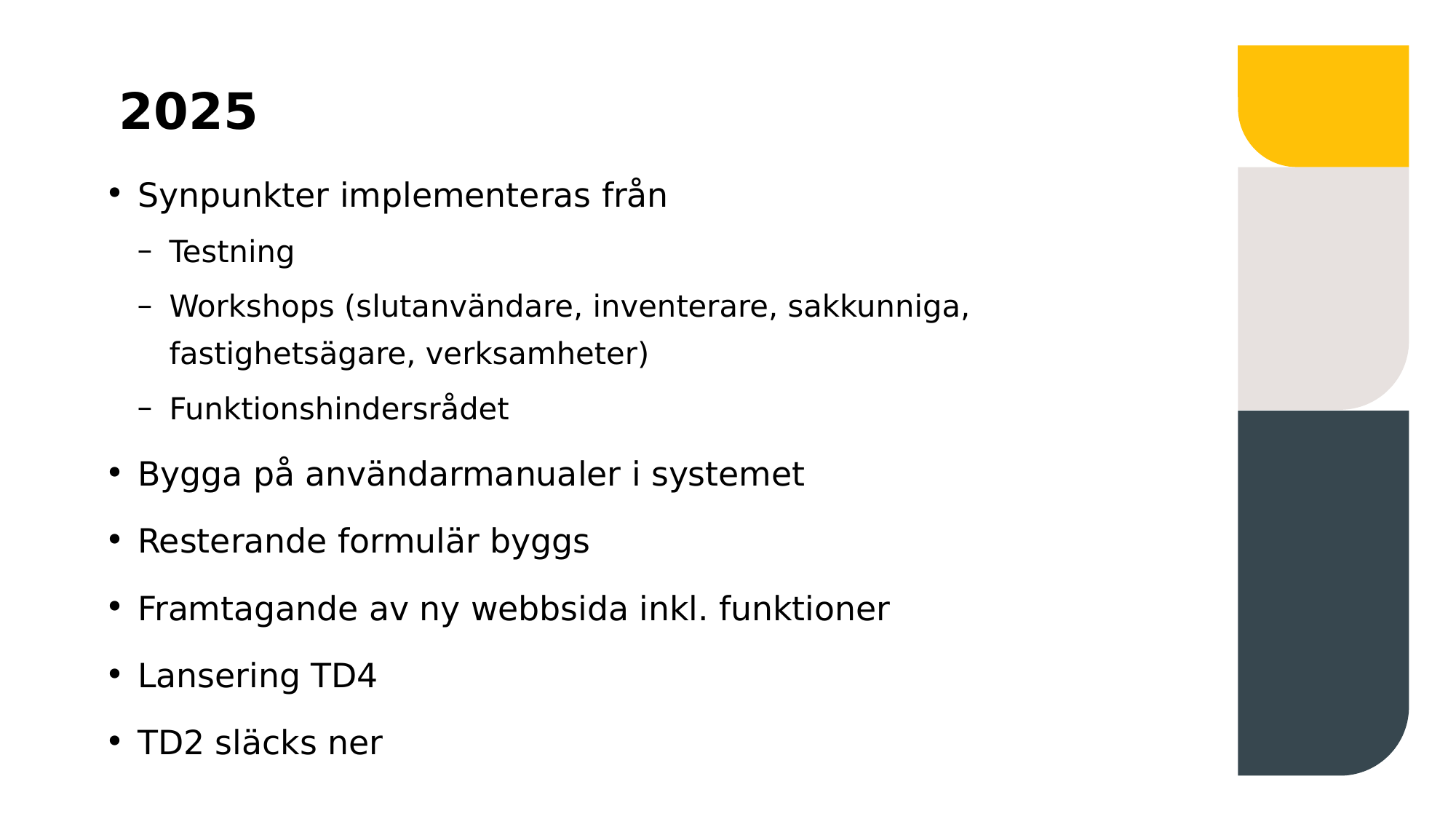

# 2025
Synpunkter implementeras från
Testning
Workshops (slutanvändare, inventerare, sakkunniga, fastighetsägare, verksamheter)
Funktionshindersrådet
Bygga på användarmanualer i systemet
Resterande formulär byggs
Framtagande av ny webbsida inkl. funktioner
Lansering TD4
TD2 släcks ner